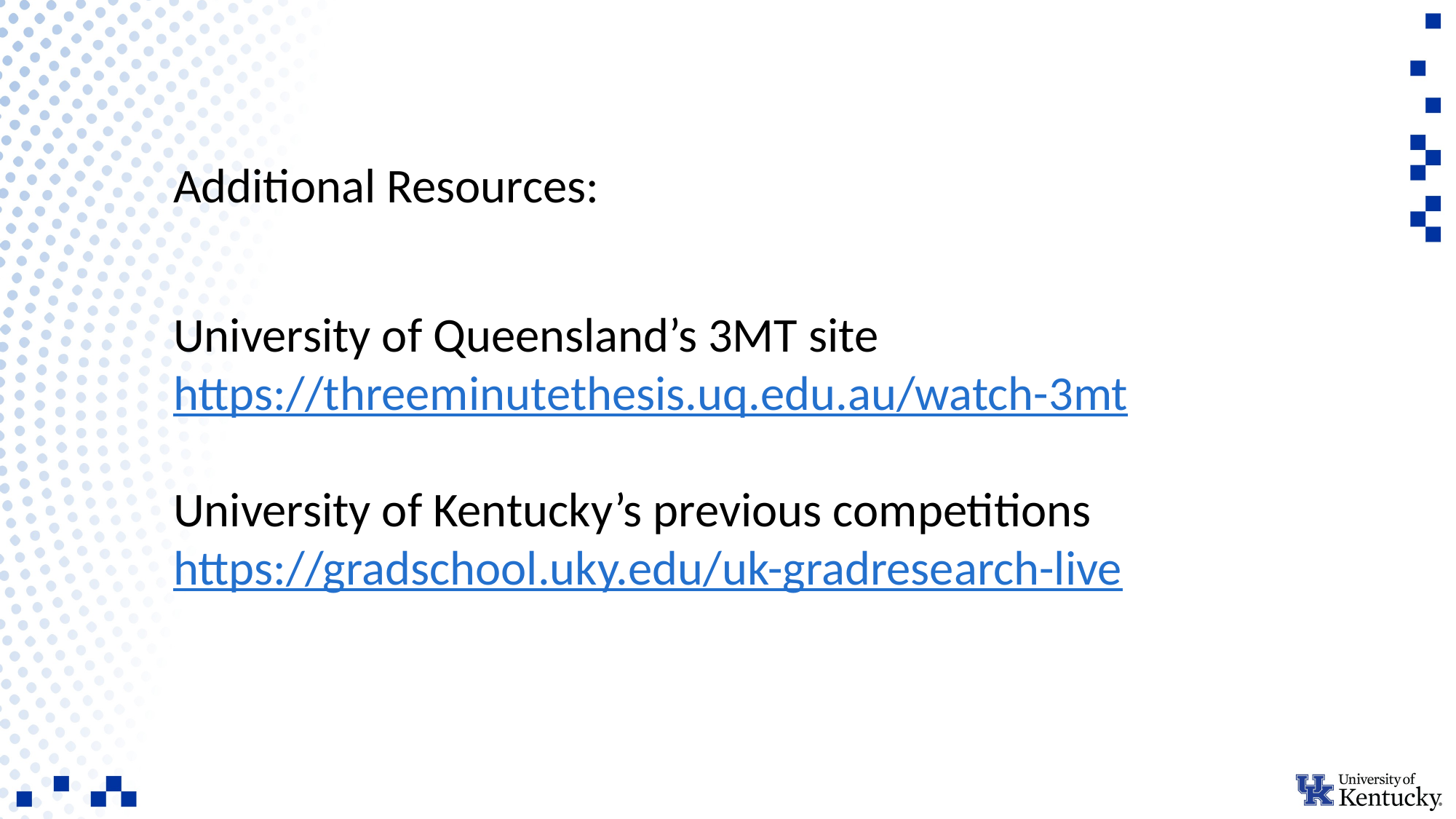

Additional Resources:

University of Queensland’s 3MT site
https://threeminutethesis.uq.edu.au/watch-3mt

University of Kentucky’s previous competitions
https://gradschool.uky.edu/uk-gradresearch-live